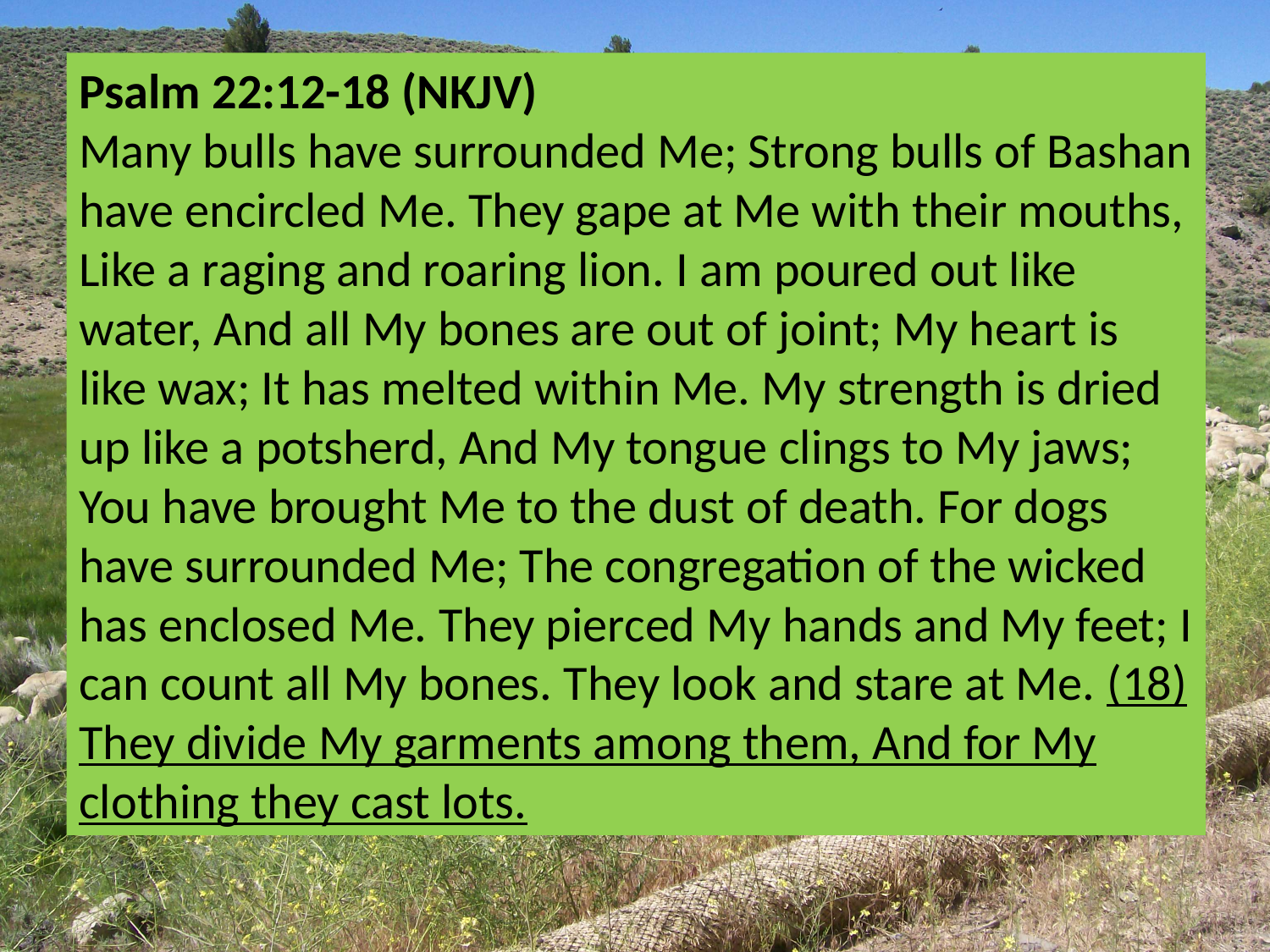

Psalm 22:12-18 (NKJV)
Many bulls have surrounded Me; Strong bulls of Bashan have encircled Me. They gape at Me with their mouths, Like a raging and roaring lion. I am poured out like water, And all My bones are out of joint; My heart is like wax; It has melted within Me. My strength is dried up like a potsherd, And My tongue clings to My jaws; You have brought Me to the dust of death. For dogs have surrounded Me; The congregation of the wicked has enclosed Me. They pierced My hands and My feet; I can count all My bones. They look and stare at Me. (18) They divide My garments among them, And for My clothing they cast lots.